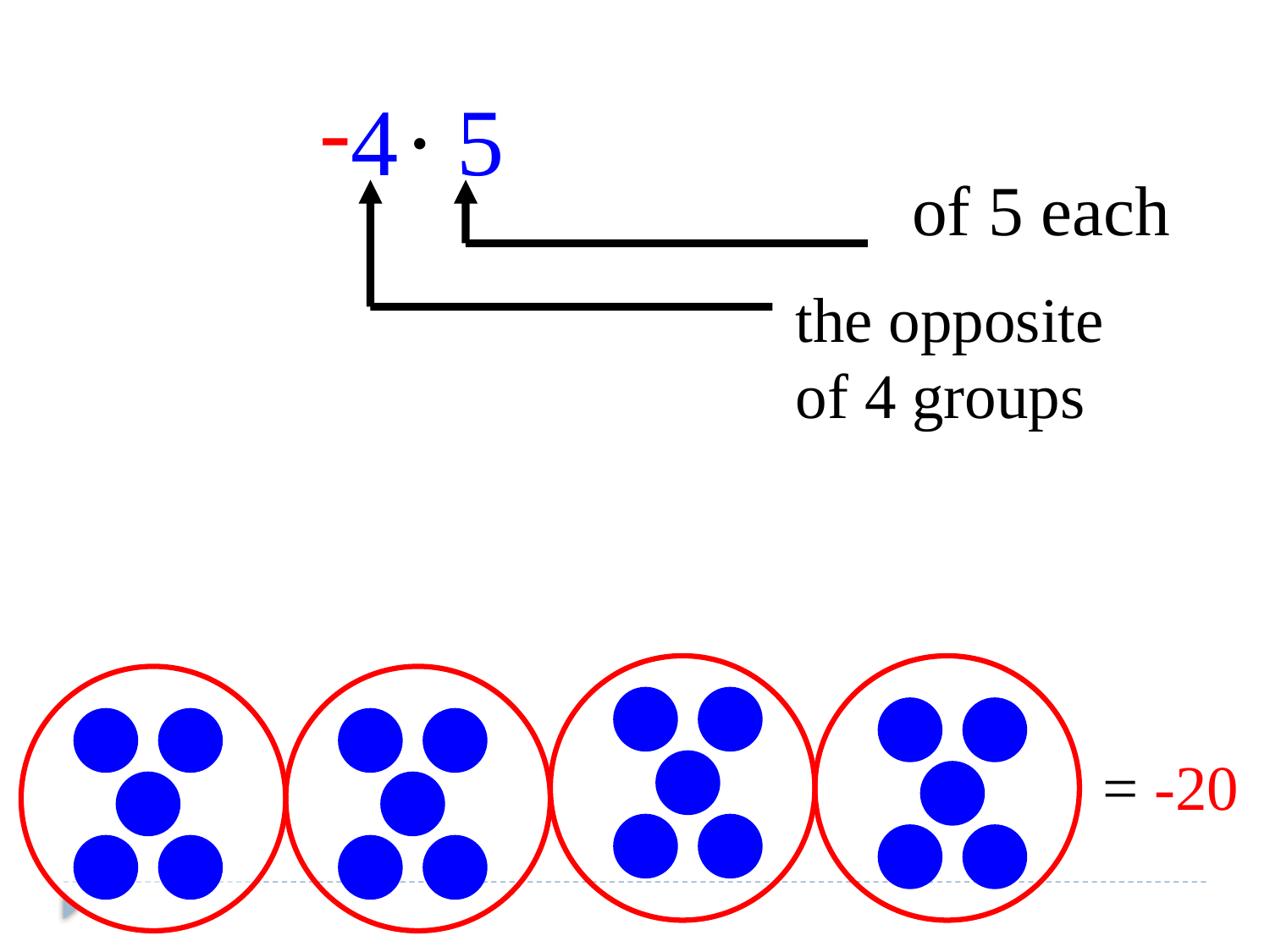

-
4
·
5
of 5 each

the opposite of 4 groups

= -20